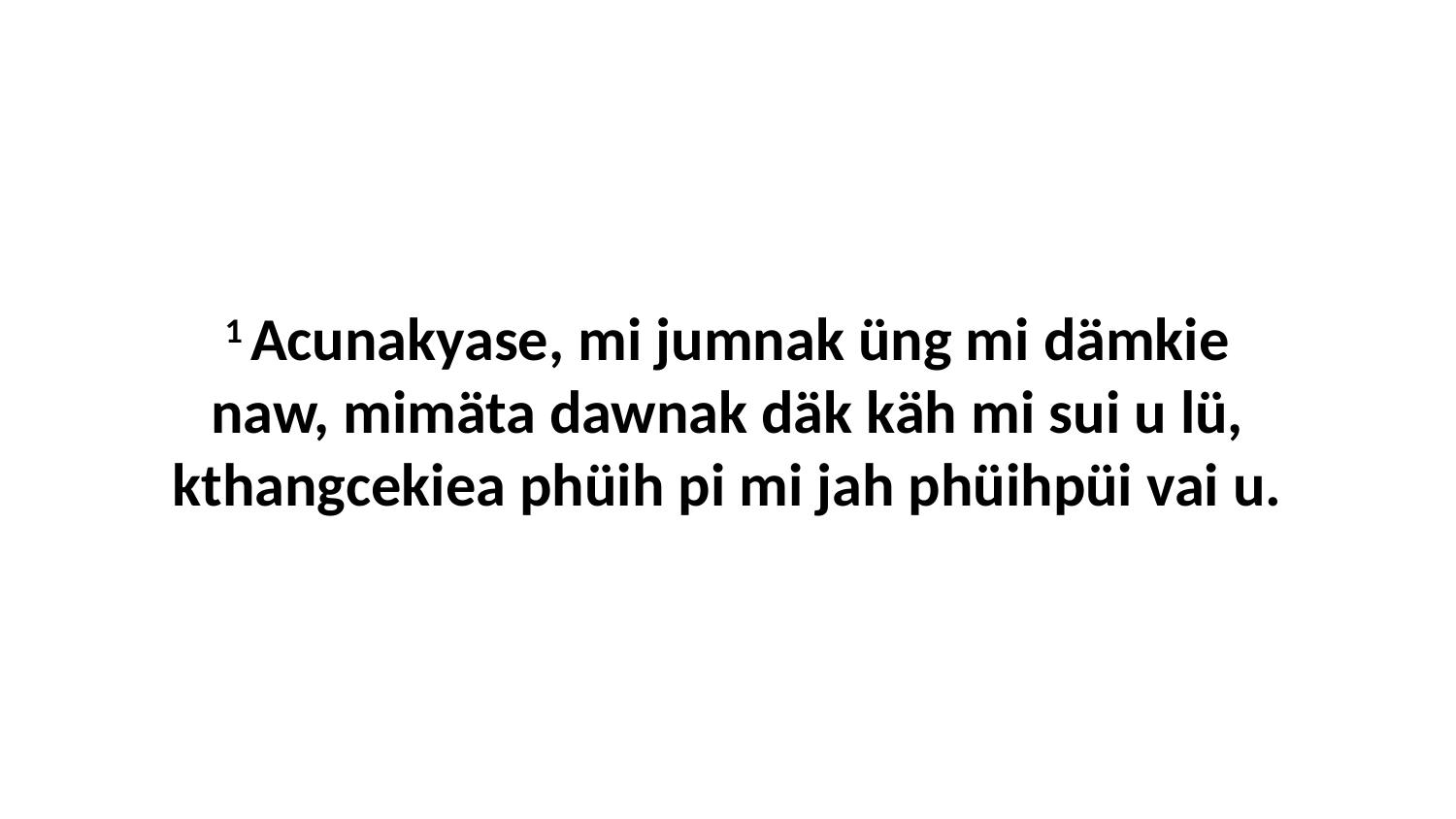

1 Acunakyase, mi jumnak üng mi dämkie naw, mimäta dawnak däk käh mi sui u lü, kthangcekiea phüih pi mi jah phüihpüi vai u.